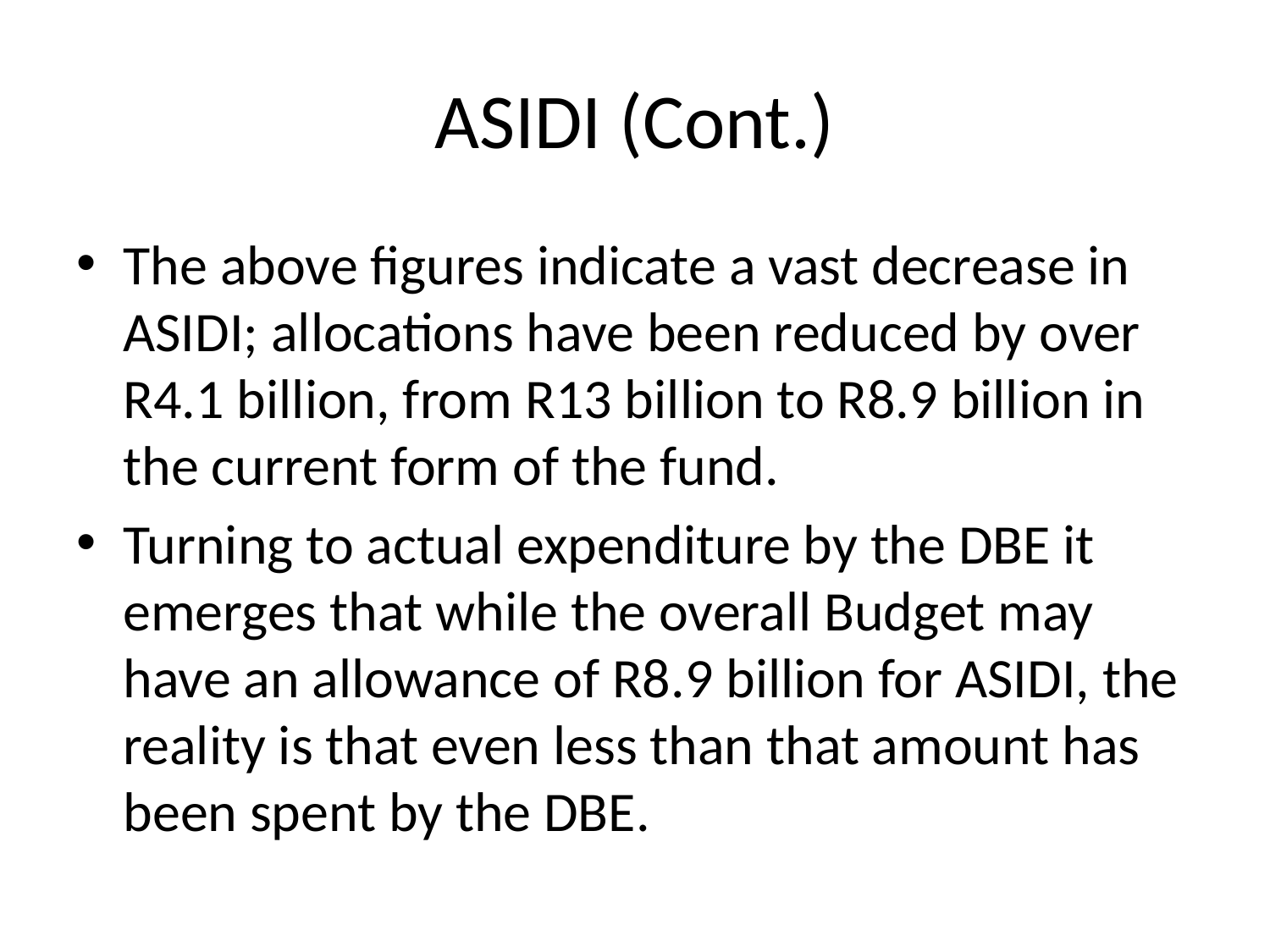

# ASIDI (Cont.)
The above figures indicate a vast decrease in ASIDI; allocations have been reduced by over R4.1 billion, from R13 billion to R8.9 billion in the current form of the fund.
Turning to actual expenditure by the DBE it emerges that while the overall Budget may have an allowance of R8.9 billion for ASIDI, the reality is that even less than that amount has been spent by the DBE.